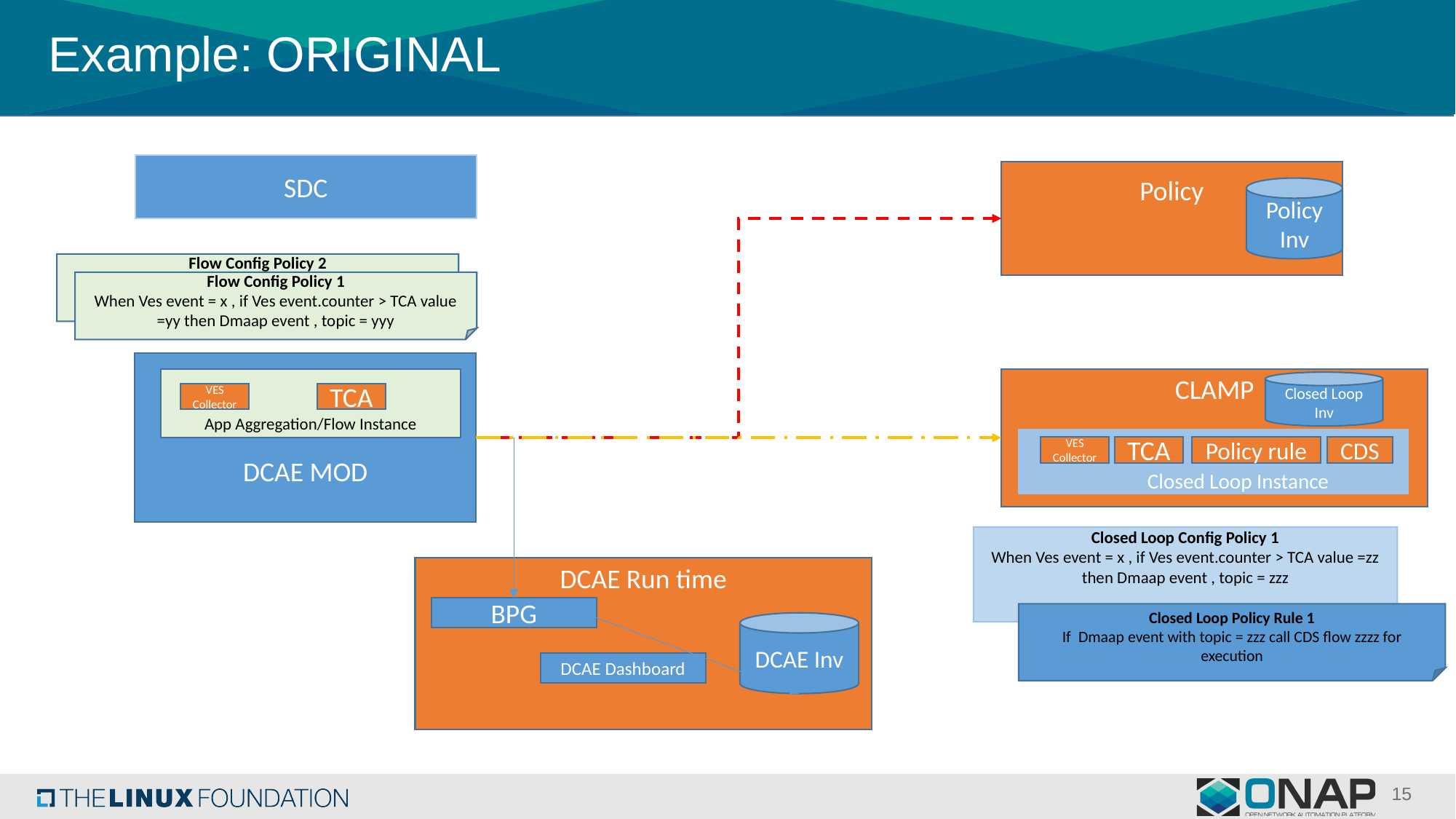

# Example: ORIGINAL
SDC

Policy

                            Closed Loop Instance

Policy Inv
Flow Config Policy 2
When Ves event = x , if Ves event.counter > TCA value =yy then Dmaap event , topic = yyy
Flow Config Policy 1
When Ves event = x , if Ves event.counter > TCA value =yy then Dmaap event , topic = yyy

DCAE MOD

CLAMP

App Aggregation/Flow Instance
Closed Loop Inv
VES Collector
TCA

VES Collector
TCA
Policy rule
CDS

Closed Loop Config Policy 1
When Ves event = x , if Ves event.counter > TCA value =zz then Dmaap event , topic = zzz

DCAE Run time

BPG
Closed Loop Policy Rule 1
If  Dmaap event with topic = zzz call CDS flow zzzz for execution
DCAE Inv
DCAE Dashboard
15